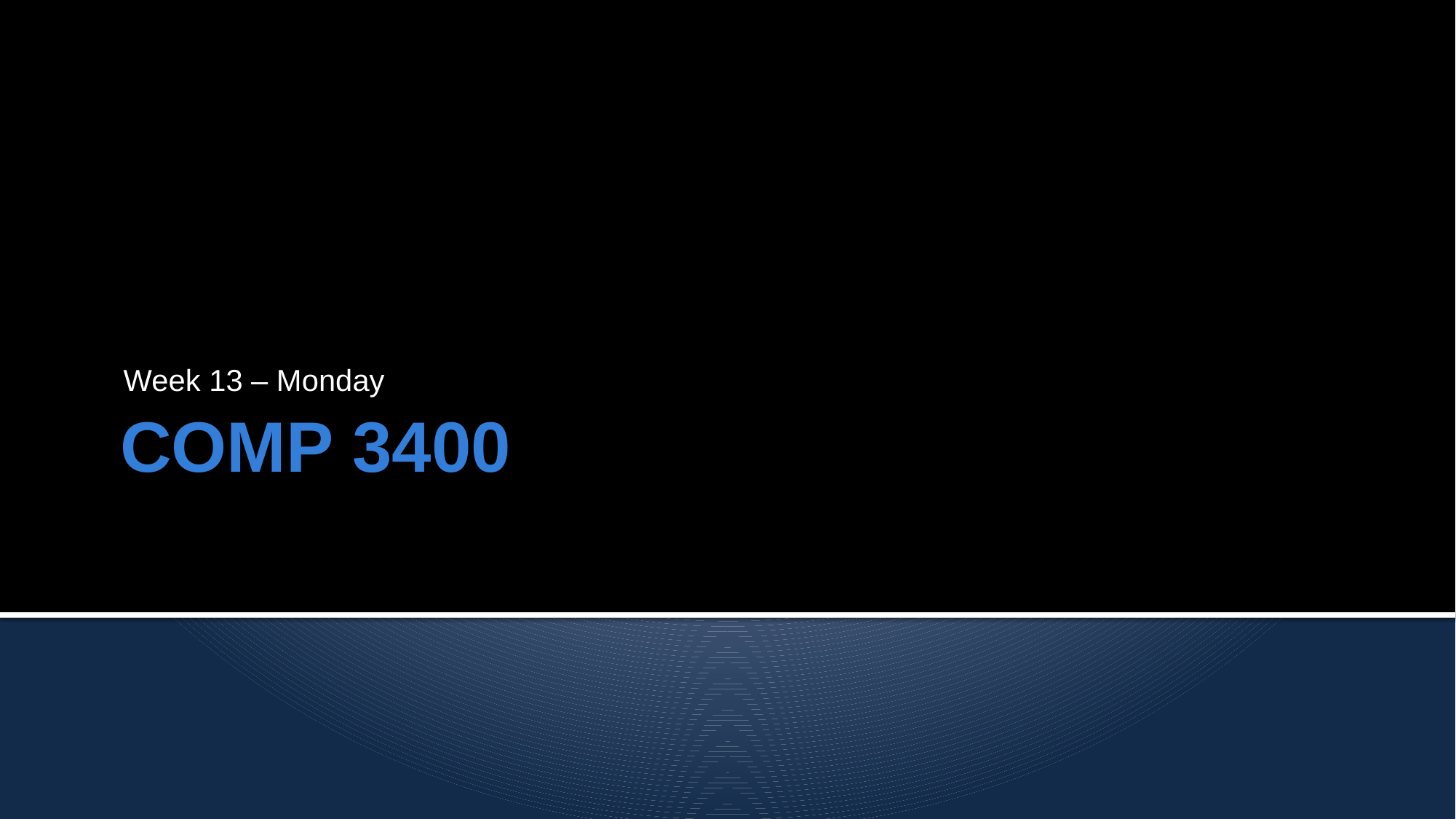

Week 13 – Monday
# COMP 3400